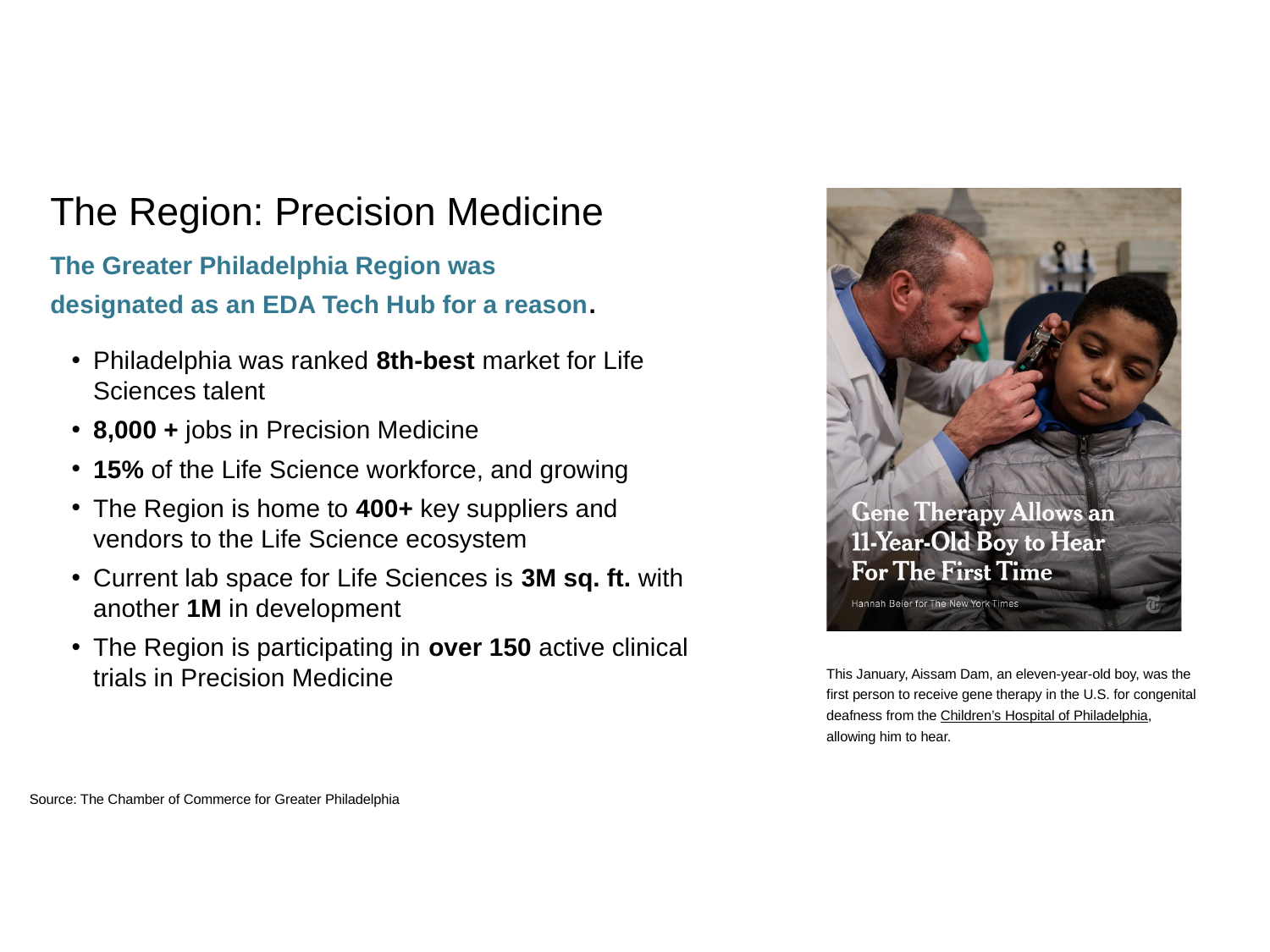

The Region: Precision Medicine

The Greater Philadelphia Region was
designated as an EDA Tech Hub for a reason.
Philadelphia was ranked 8th-best market for Life Sciences talent
8,000 + jobs in Precision Medicine
15% of the Life Science workforce, and growing
The Region is home to 400+ key suppliers and vendors to the Life Science ecosystem
Current lab space for Life Sciences is 3M sq. ft. with another 1M in development
The Region is participating in over 150 active clinical trials in Precision Medicine

This January, Aissam Dam, an eleven-year-old boy, was the first person to receive gene therapy in the U.S. for congenital deafness from the Children’s Hospital of Philadelphia, allowing him to hear.

Source: The Chamber of Commerce for Greater Philadelphia